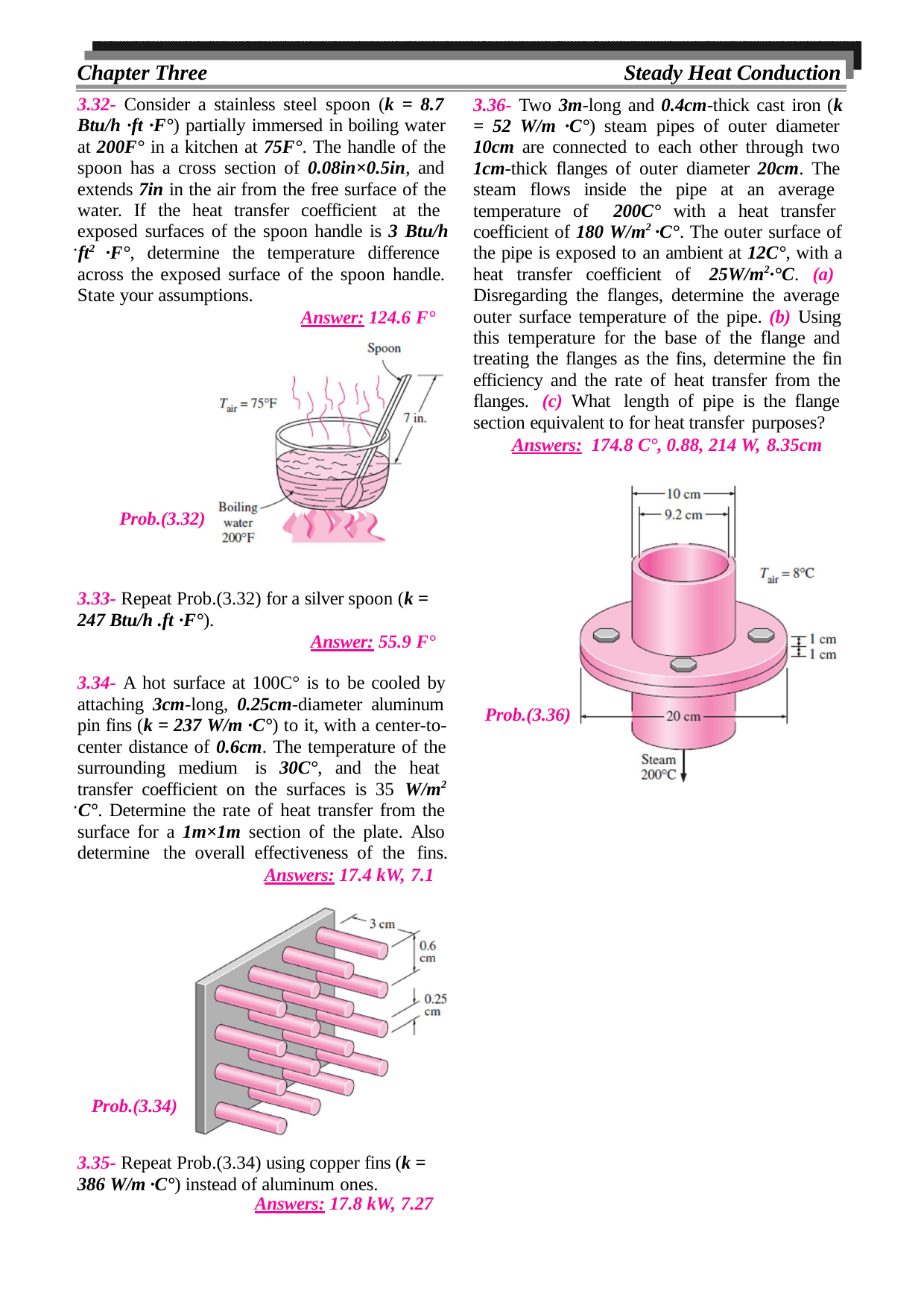

Chapter Three
Steady Heat Conduction

3.32- Consider a stainless steel spoon (k = 8.7  Btu/h ·ft ·F°) partially immersed in boiling water  at 200F° in a kitchen at 75F°. The handle of the  spoon has a cross section of 0.08in×0.5in, and  extends 7in in the air from the free surface of the  water. If the heat transfer coefficient at the  exposed surfaces of the spoon handle is 3 Btu/h
ft2 ·F°, determine the temperature difference  across the exposed surface of the spoon handle.  State your assumptions.
Answer: 124.6 F°
3.36- Two 3m-long and 0.4cm-thick cast iron (k
= 52 W/m ·C°) steam pipes of outer diameter  10cm are connected to each other through two  1cm-thick flanges of outer diameter 20cm. The  steam flows inside the pipe at an average  temperature of  200C° with a heat transfer  coefficient of 180 W/m2 ·C°. The outer surface of  the pipe is exposed to an ambient at 12C°, with a  heat transfer coefficient of 25W/m2·°C. (a)  Disregarding the flanges, determine the average  outer surface temperature of the pipe. (b) Using  this temperature for the base of the flange and  treating the flanges as the fins, determine the fin  efficiency and the rate of heat transfer from the  flanges. (c) What length of pipe is the flange  section equivalent to for heat transfer purposes?
Answers:  174.8 C°, 0.88, 214 W, 8.35cm

Prob.(3.32)
3.33- Repeat Prob.(3.32) for a silver spoon (k =  247 Btu/h .ft ·F°).
Answer: 55.9 F°
3.34- A hot surface at 100C° is to be cooled by  attaching 3cm-long, 0.25cm-diameter aluminum  pin fins (k = 237 W/m ·C°) to it, with a center-to-  center distance of 0.6cm. The temperature of the  surrounding medium is 30C°, and the heat  transfer  coefficient  on  the  surfaces  is  35  W/m2
C°. Determine the rate of heat transfer from the  surface for a 1m×1m section of the plate. Also  determine   the  overall  effectiveness  of  the  fins.
Answers: 17.4 kW, 7.1
Prob.(3.36)

Prob.(3.34)

3.35- Repeat Prob.(3.34) using copper fins (k =  386 W/m ·C°) instead of aluminum ones.
Answers: 17.8 kW, 7.27